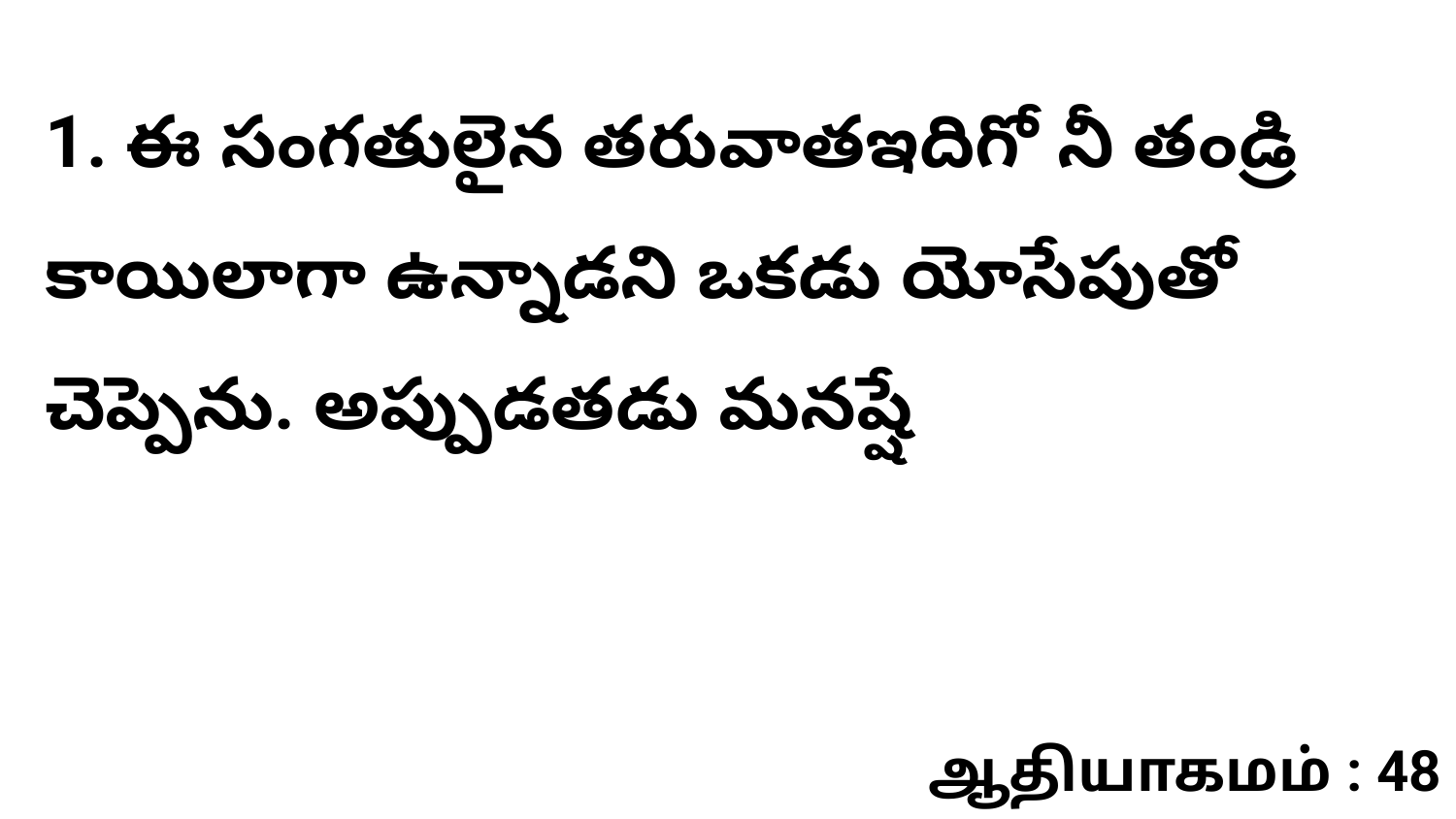

1. ఈ సంగతులైన తరువాతఇదిగో నీ తండ్రి కాయిలాగా ఉన్నాడని ఒకడు యోసేపుతో చెప్పెను. అప్పుడతడు మనష్షే
ஆதியாகமம் : 48